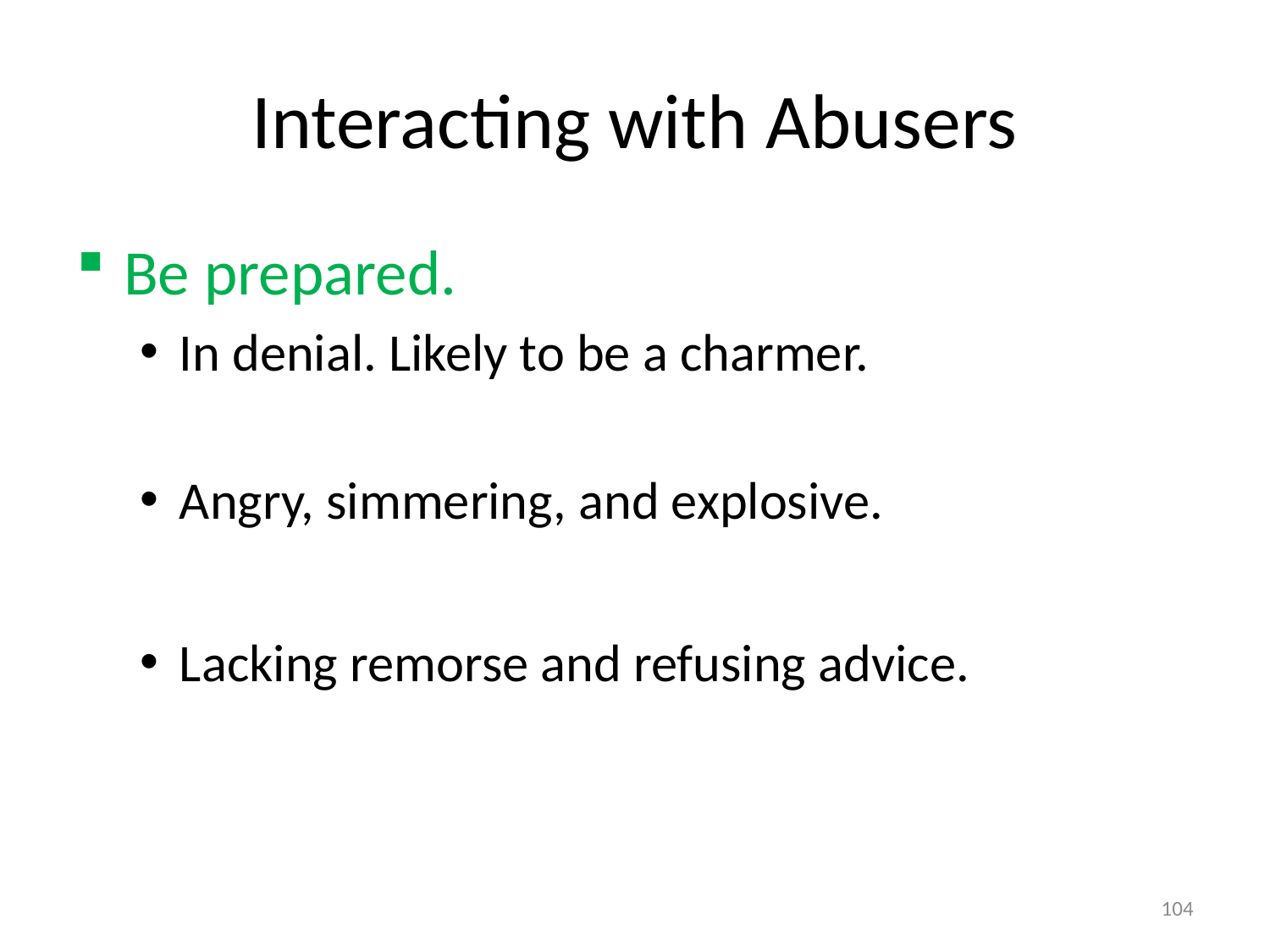

# Interacting with Abusers
Be prepared.
In denial. Likely to be a charmer.

Angry, simmering, and explosive.

Lacking remorse and refusing advice.

104